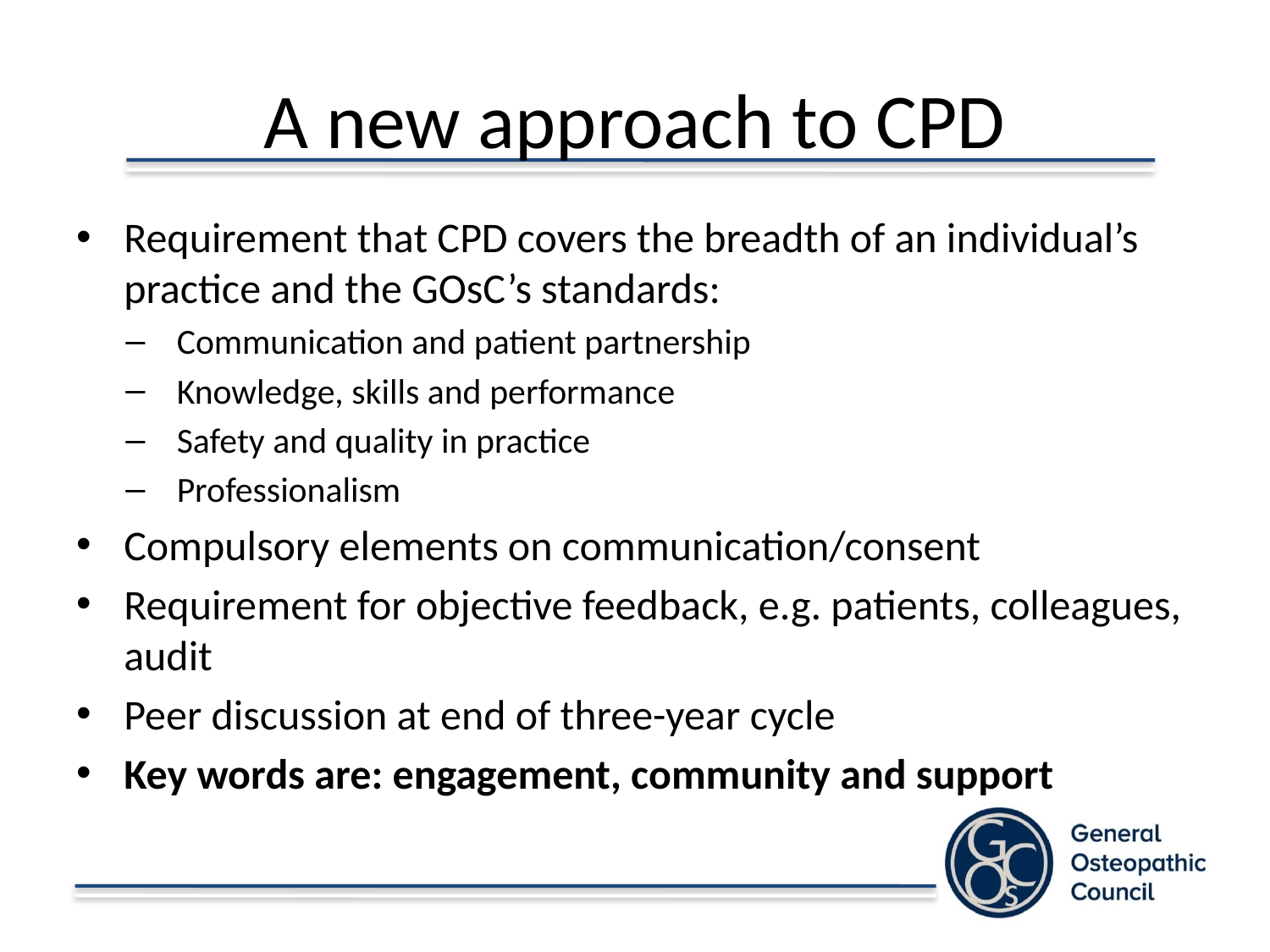

# A new approach to CPD
Requirement that CPD covers the breadth of an individual’s practice and the GOsC’s standards:
Communication and patient partnership
Knowledge, skills and performance
Safety and quality in practice
Professionalism
Compulsory elements on communication/consent
Requirement for objective feedback, e.g. patients, colleagues, audit
Peer discussion at end of three-year cycle
Key words are: engagement, community and support